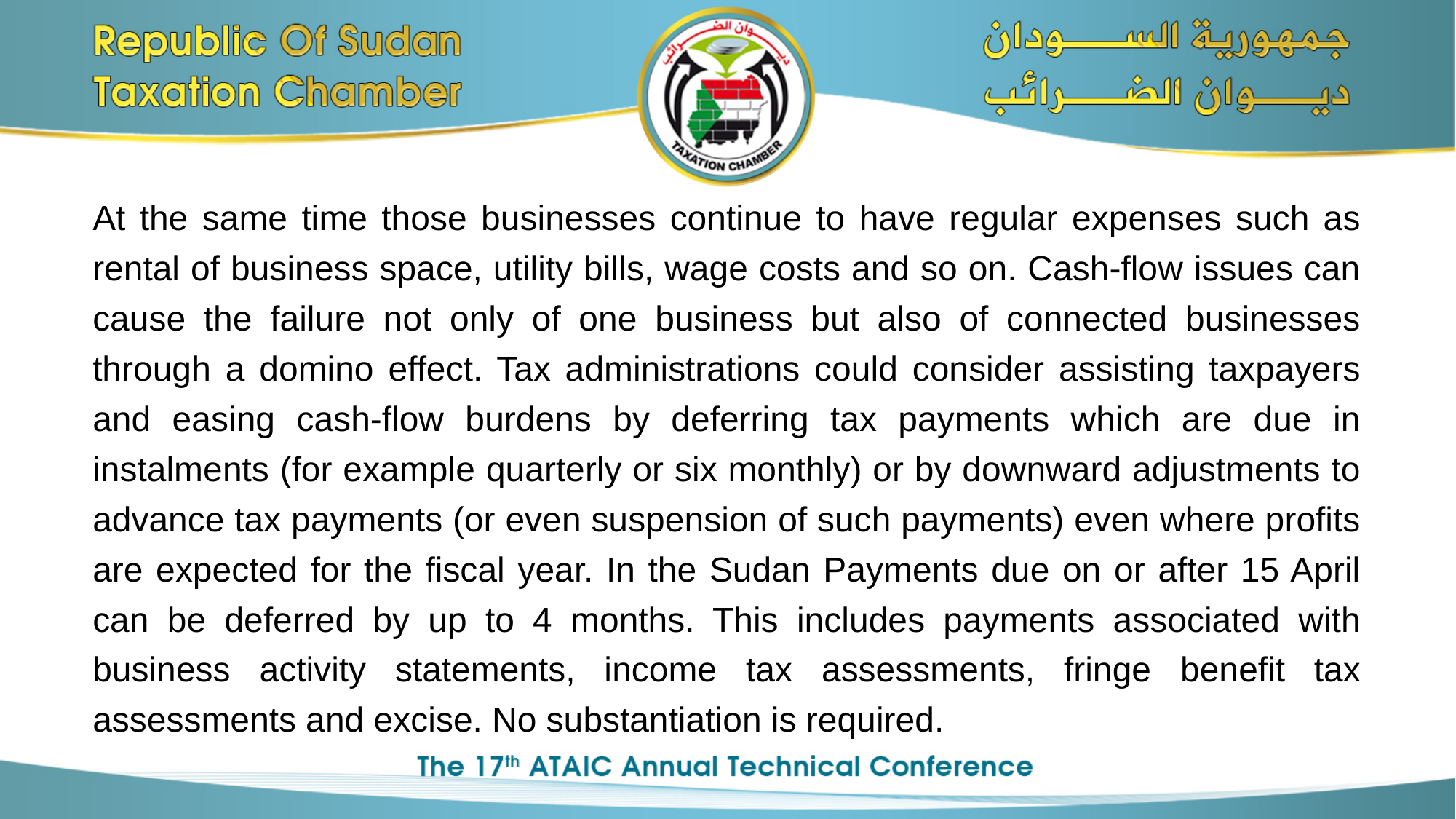

At the same time those businesses continue to have regular expenses such as rental of business space, utility bills, wage costs and so on. Cash-flow issues can cause the failure not only of one business but also of connected businesses through a domino effect. Tax administrations could consider assisting taxpayers and easing cash-flow burdens by deferring tax payments which are due in instalments (for example quarterly or six monthly) or by downward adjustments to advance tax payments (or even suspension of such payments) even where profits are expected for the fiscal year. In the Sudan Payments due on or after 15 April can be deferred by up to 4 months. This includes payments associated with business activity statements, income tax assessments, fringe benefit tax assessments and excise. No substantiation is required.